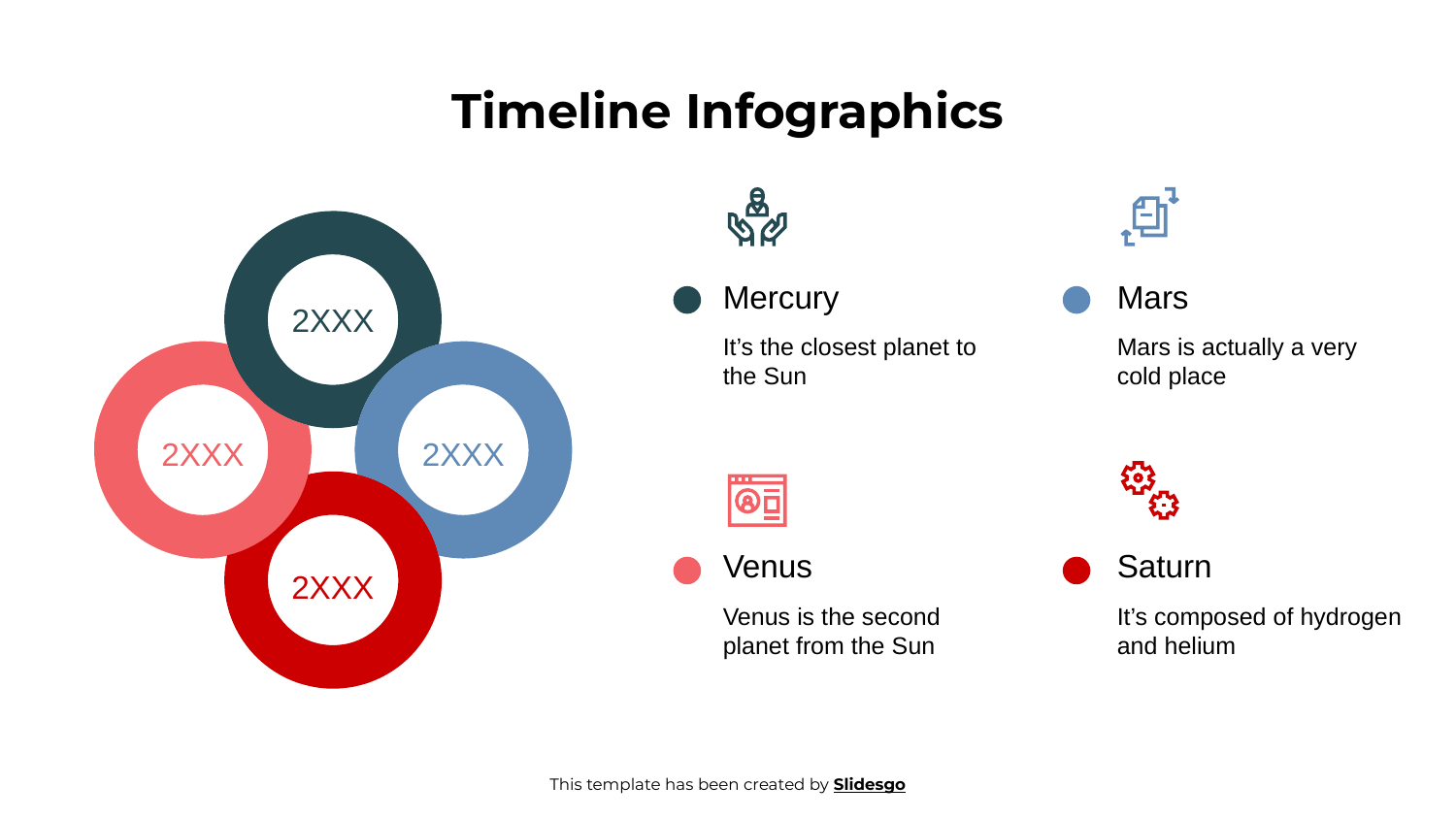

# Timeline Infographics

Mercury
It’s the closest planet to the Sun

Mars
Mars is actually a very cold place

2XXX

2XXX
2XXX

Venus
Venus is the second planet from the Sun

Saturn
It’s composed of hydrogen and helium

2XXX
This template has been created by Slidesgo